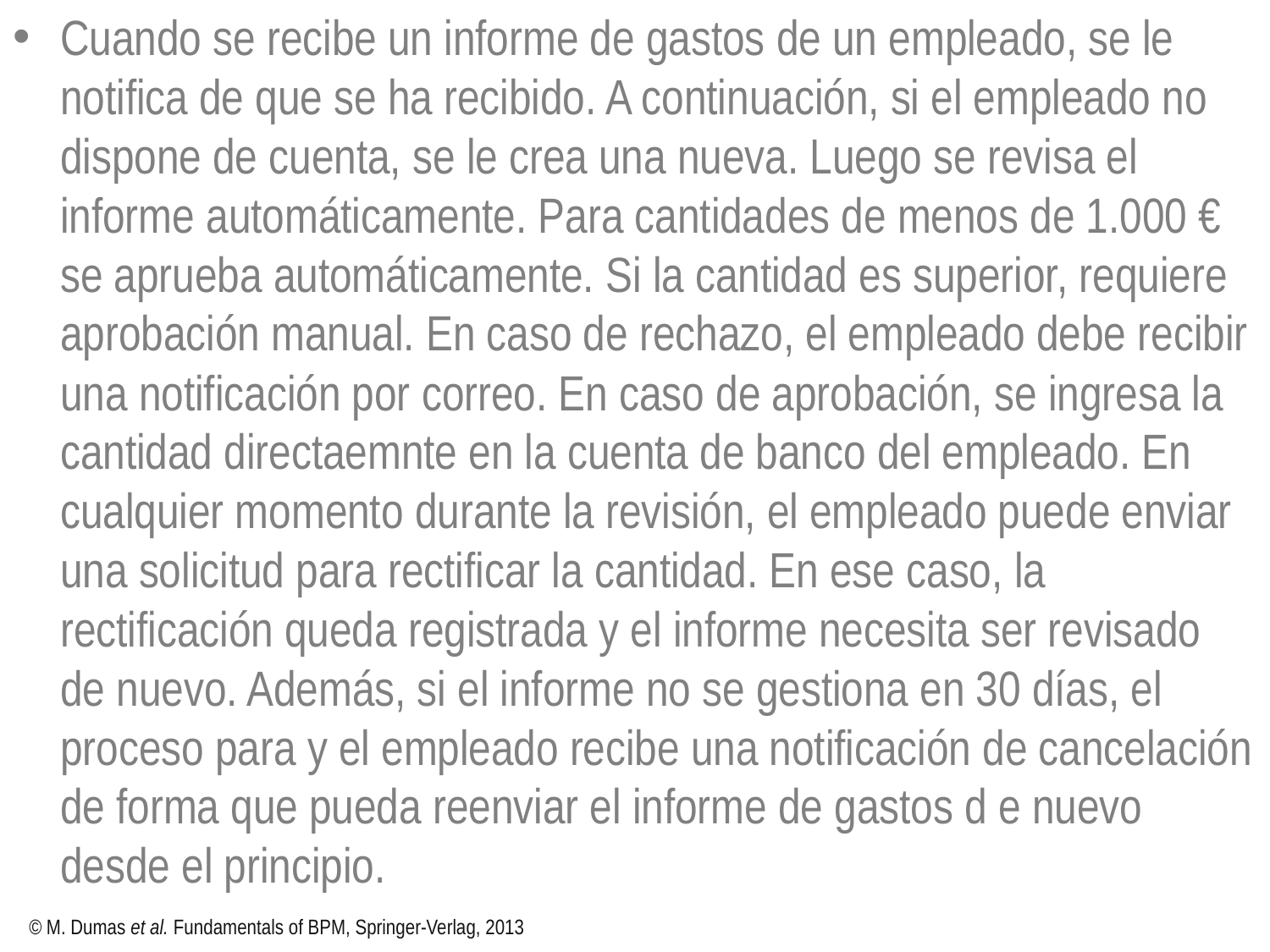

Cuando se recibe un informe de gastos de un empleado, se le notifica de que se ha recibido. A continuación, si el empleado no dispone de cuenta, se le crea una nueva. Luego se revisa el informe automáticamente. Para cantidades de menos de 1.000 € se aprueba automáticamente. Si la cantidad es superior, requiere aprobación manual. En caso de rechazo, el empleado debe recibir una notificación por correo. En caso de aprobación, se ingresa la cantidad directaemnte en la cuenta de banco del empleado. En cualquier momento durante la revisión, el empleado puede enviar una solicitud para rectificar la cantidad. En ese caso, la rectificación queda registrada y el informe necesita ser revisado de nuevo. Además, si el informe no se gestiona en 30 días, el proceso para y el empleado recibe una notificación de cancelación de forma que pueda reenviar el informe de gastos d e nuevo desde el principio.
© M. Dumas et al. Fundamentals of BPM, Springer-Verlag, 2013